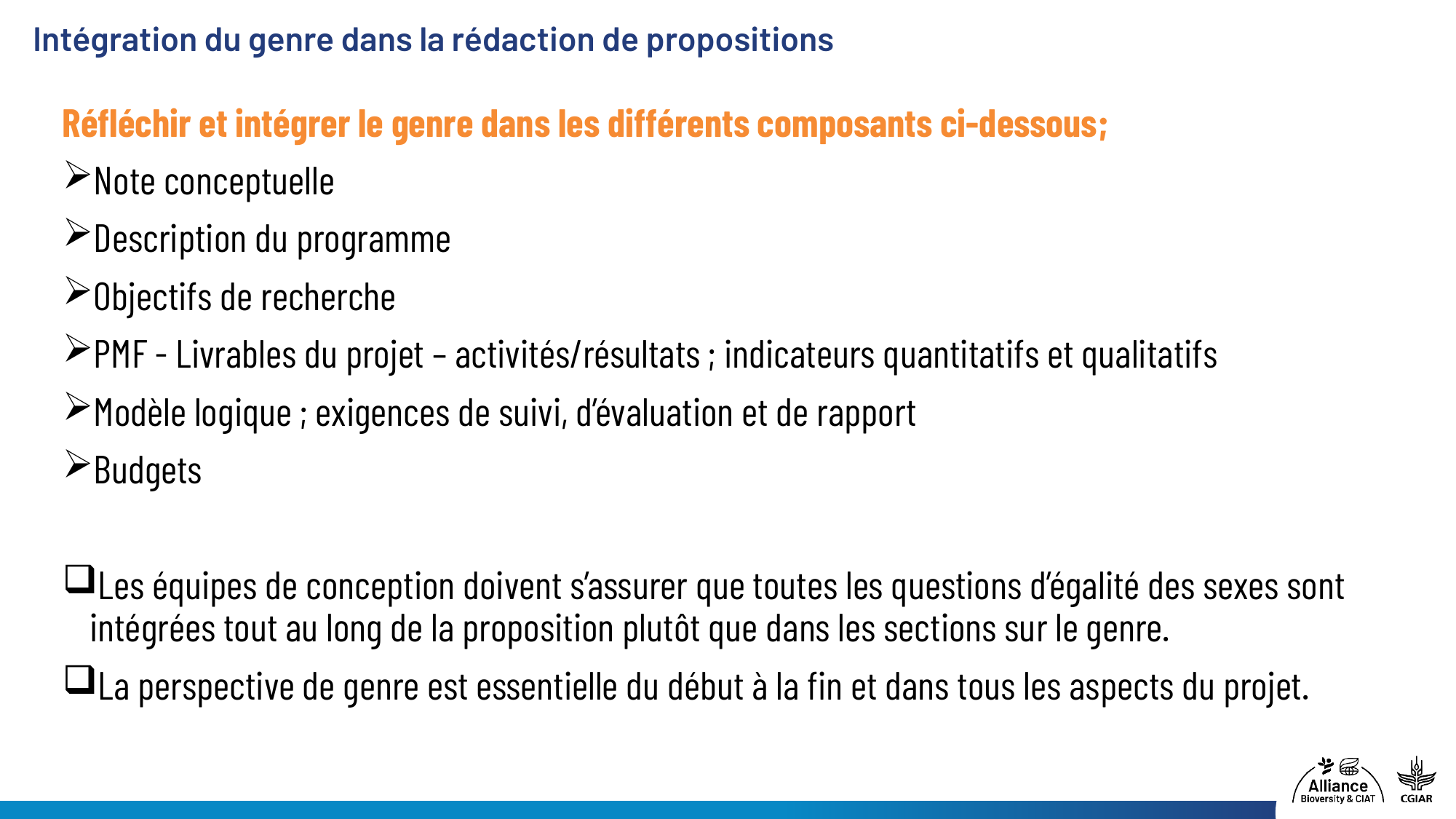

# Intégration du genre dans la rédaction de propositions
Réfléchir et intégrer le genre dans les différents composants ci-dessous;
Note conceptuelle
Description du programme
Objectifs de recherche
PMF - Livrables du projet – activités/résultats ; indicateurs quantitatifs et qualitatifs
Modèle logique ; exigences de suivi, d’évaluation et de rapport
Budgets

Les équipes de conception doivent s’assurer que toutes les questions d’égalité des sexes sont intégrées tout au long de la proposition plutôt que dans les sections sur le genre.
La perspective de genre est essentielle du début à la fin et dans tous les aspects du projet.